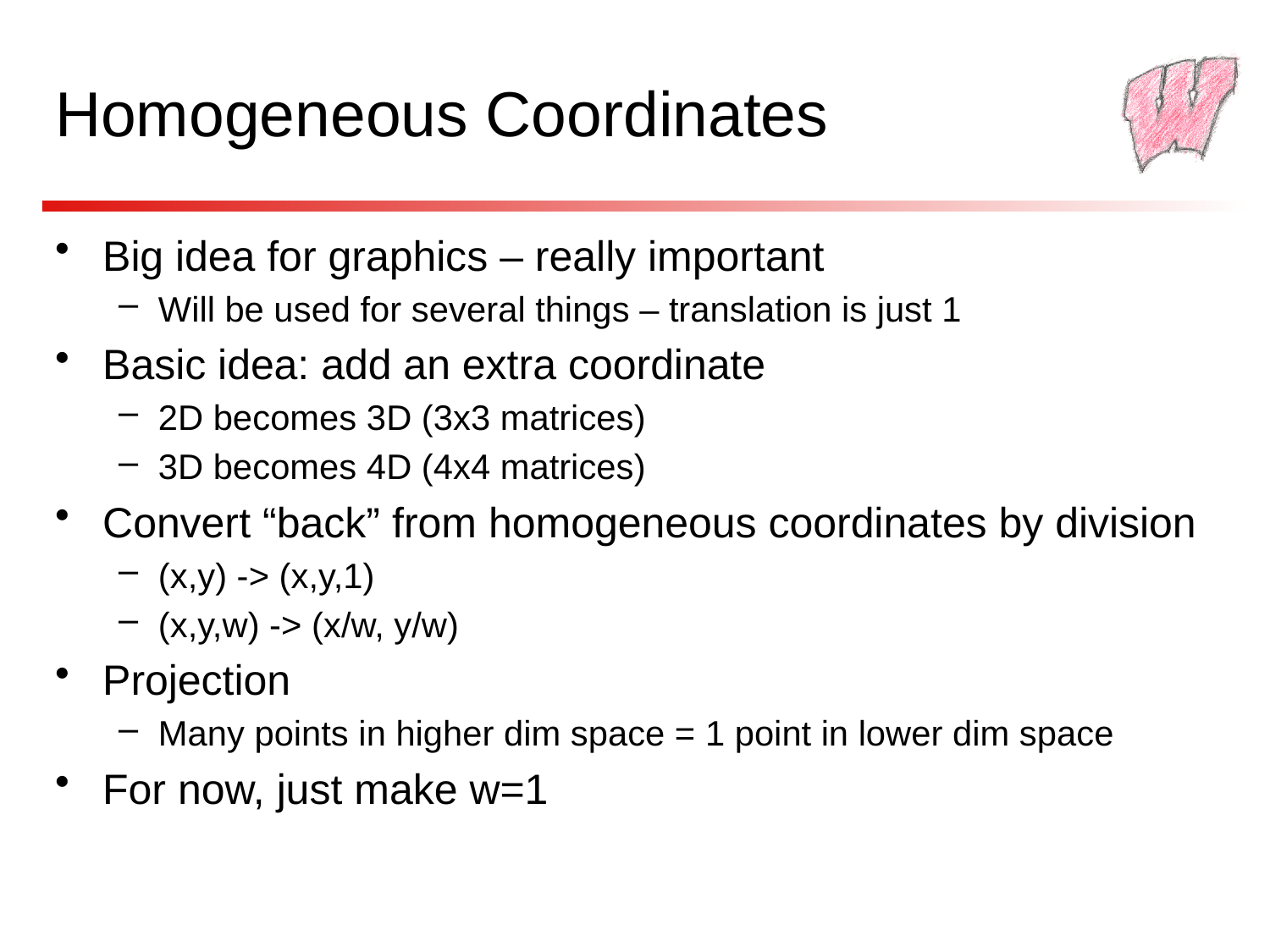

# Homogeneous Coordinates
Big idea for graphics – really important
Will be used for several things – translation is just 1
Basic idea: add an extra coordinate
2D becomes 3D (3x3 matrices)
3D becomes 4D (4x4 matrices)
Convert “back” from homogeneous coordinates by division
(x,y) -> (x,y,1)
(x,y,w) -> (x/w, y/w)
Projection
Many points in higher dim space = 1 point in lower dim space
For now, just make w=1